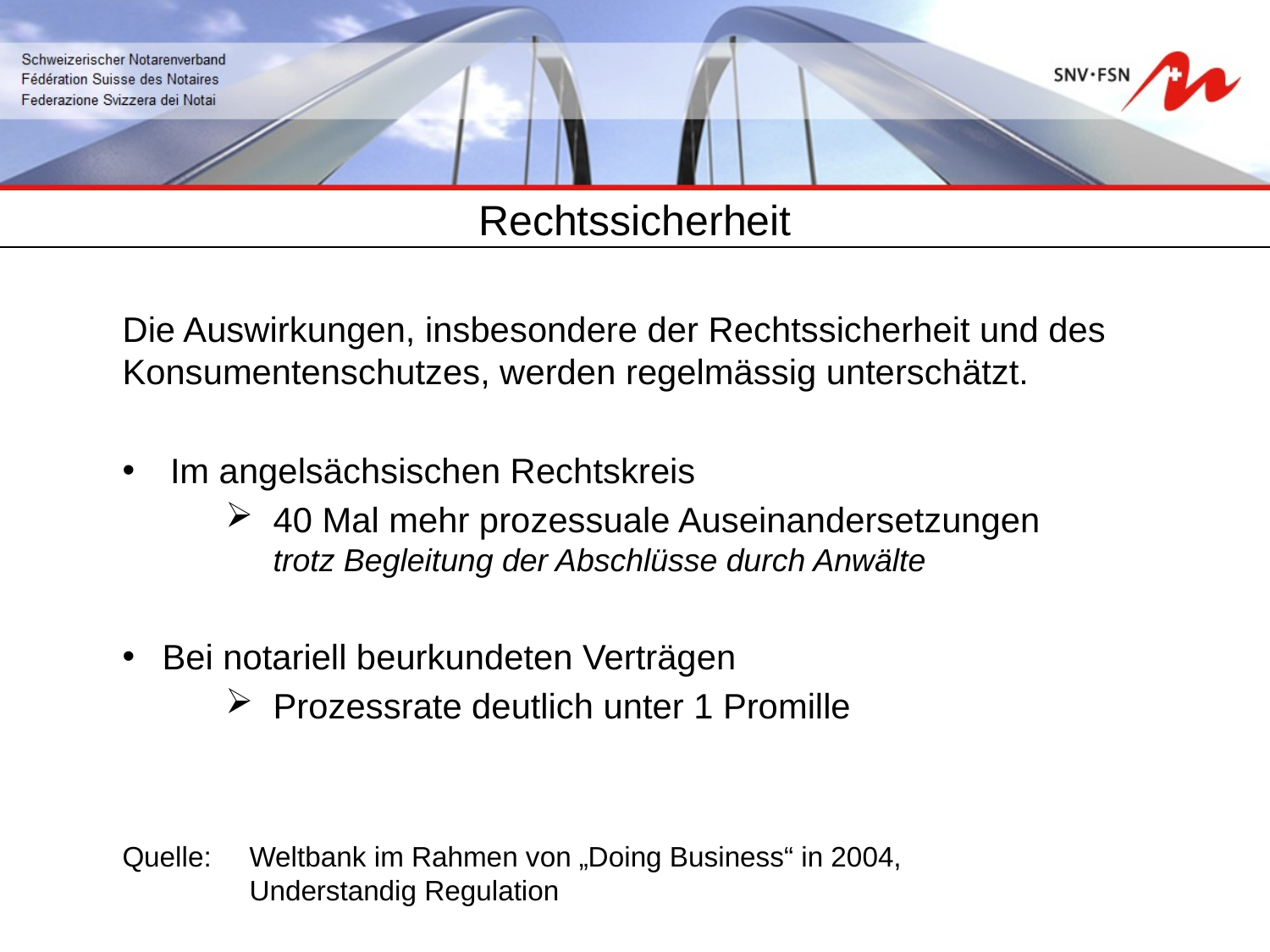

| Rechtssicherheit |
| --- |
Die Auswirkungen, insbesondere der Rechtssicherheit und des Konsumentenschutzes, werden regelmässig unterschätzt.

Im angelsächsischen Rechtskreis
40 Mal mehr prozessuale Auseinandersetzungen
trotz Begleitung der Abschlüsse durch Anwälte

Bei notariell beurkundeten Verträgen
Prozessrate deutlich unter 1 Promille

Quelle: 	Weltbank im Rahmen von „Doing Business“ in 2004,
	Understandig Regulation